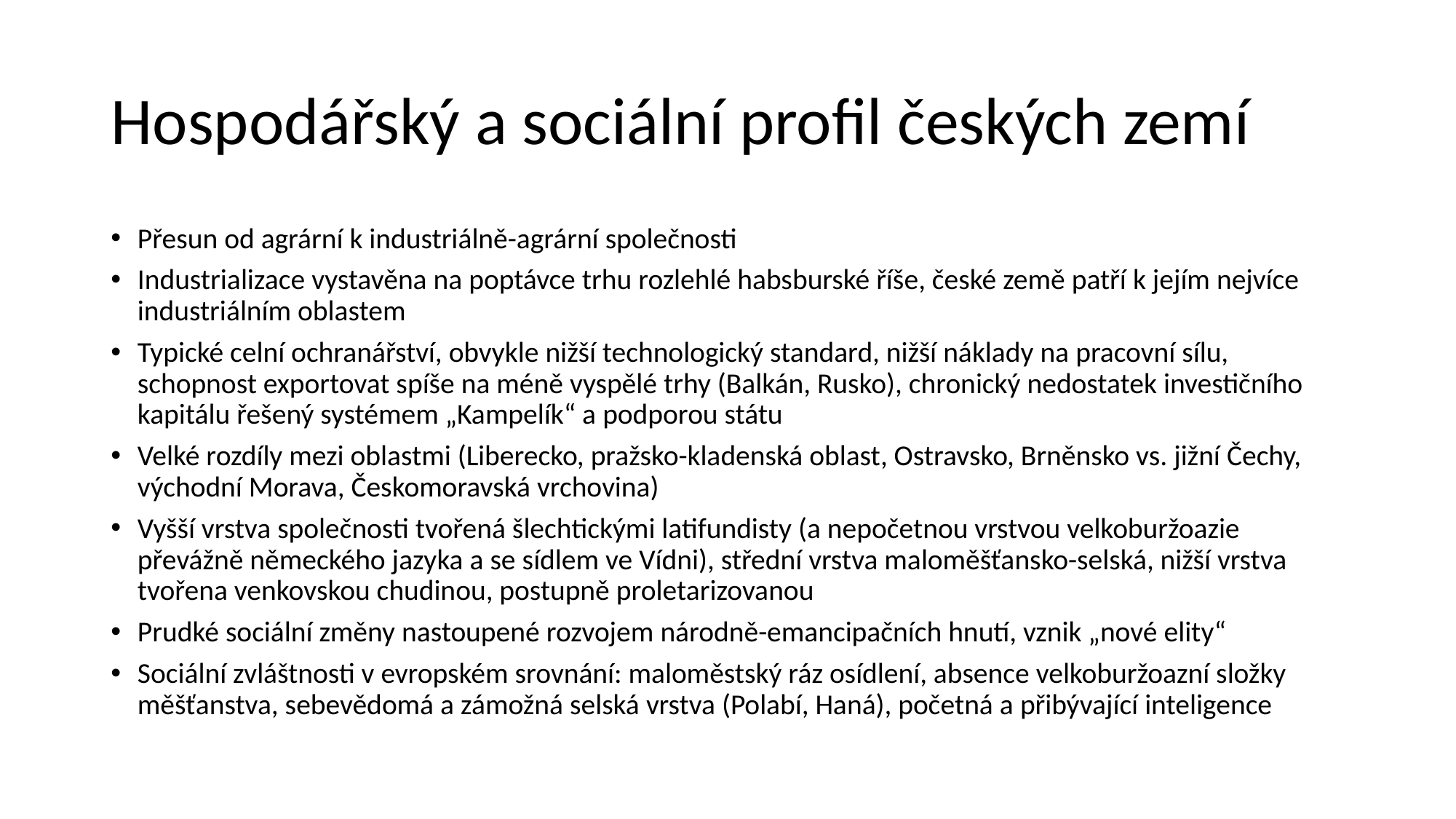

# Hospodářský a sociální profil českých zemí
Přesun od agrární k industriálně-agrární společnosti
Industrializace vystavěna na poptávce trhu rozlehlé habsburské říše, české země patří k jejím nejvíce industriálním oblastem
Typické celní ochranářství, obvykle nižší technologický standard, nižší náklady na pracovní sílu, schopnost exportovat spíše na méně vyspělé trhy (Balkán, Rusko), chronický nedostatek investičního kapitálu řešený systémem „Kampelík“ a podporou státu
Velké rozdíly mezi oblastmi (Liberecko, pražsko-kladenská oblast, Ostravsko, Brněnsko vs. jižní Čechy, východní Morava, Českomoravská vrchovina)
Vyšší vrstva společnosti tvořená šlechtickými latifundisty (a nepočetnou vrstvou velkoburžoazie převážně německého jazyka a se sídlem ve Vídni), střední vrstva maloměšťansko-selská, nižší vrstva tvořena venkovskou chudinou, postupně proletarizovanou
Prudké sociální změny nastoupené rozvojem národně-emancipačních hnutí, vznik „nové elity“
Sociální zvláštnosti v evropském srovnání: maloměstský ráz osídlení, absence velkoburžoazní složky měšťanstva, sebevědomá a zámožná selská vrstva (Polabí, Haná), početná a přibývající inteligence